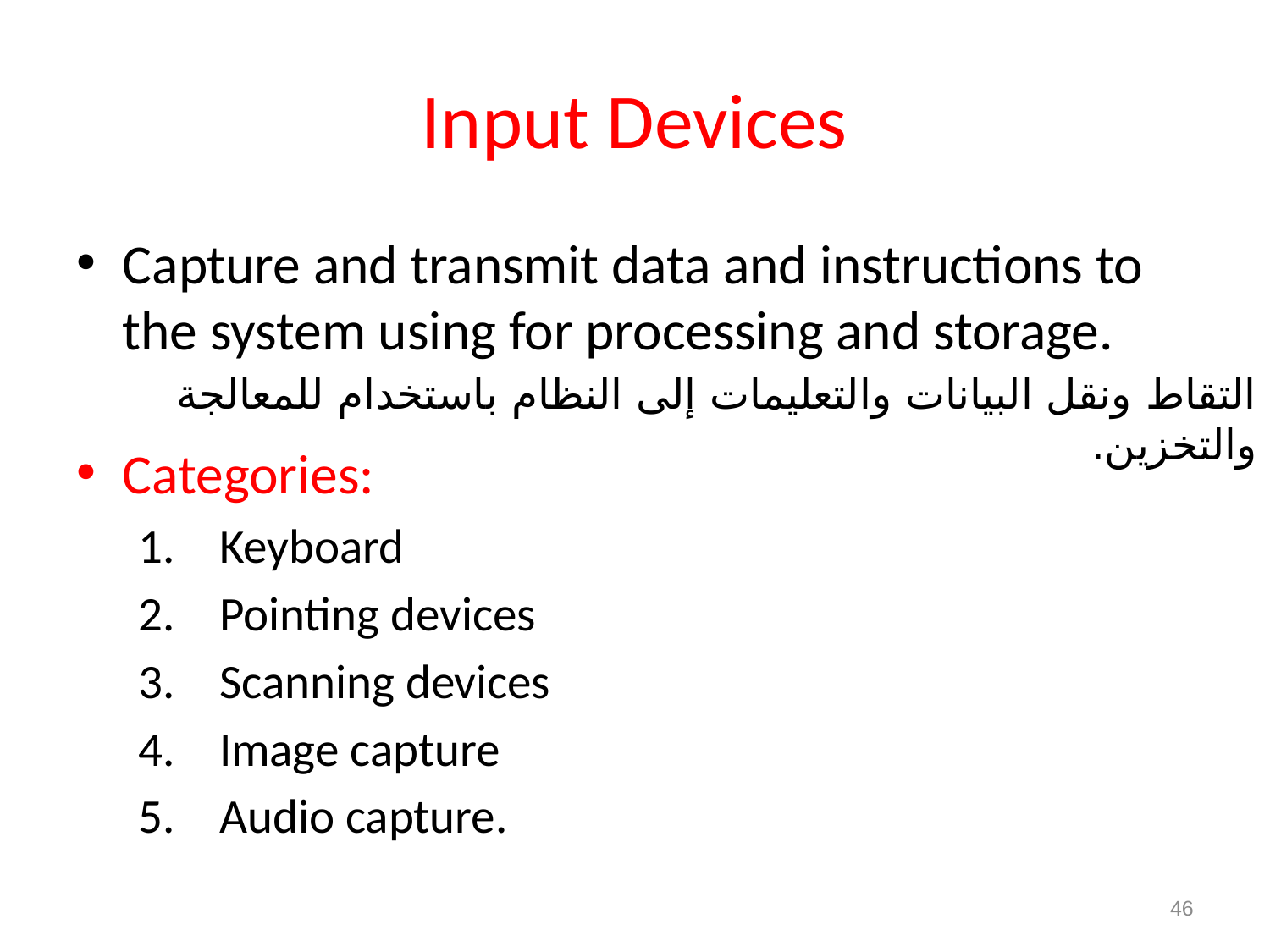

# Input Devices
Capture and transmit data and instructions to the system using for processing and storage.
Categories:
 Keyboard
 Pointing devices
 Scanning devices
 Image capture
 Audio capture.
التقاط ونقل البيانات والتعليمات إلى النظام باستخدام للمعالجة والتخزين.
46